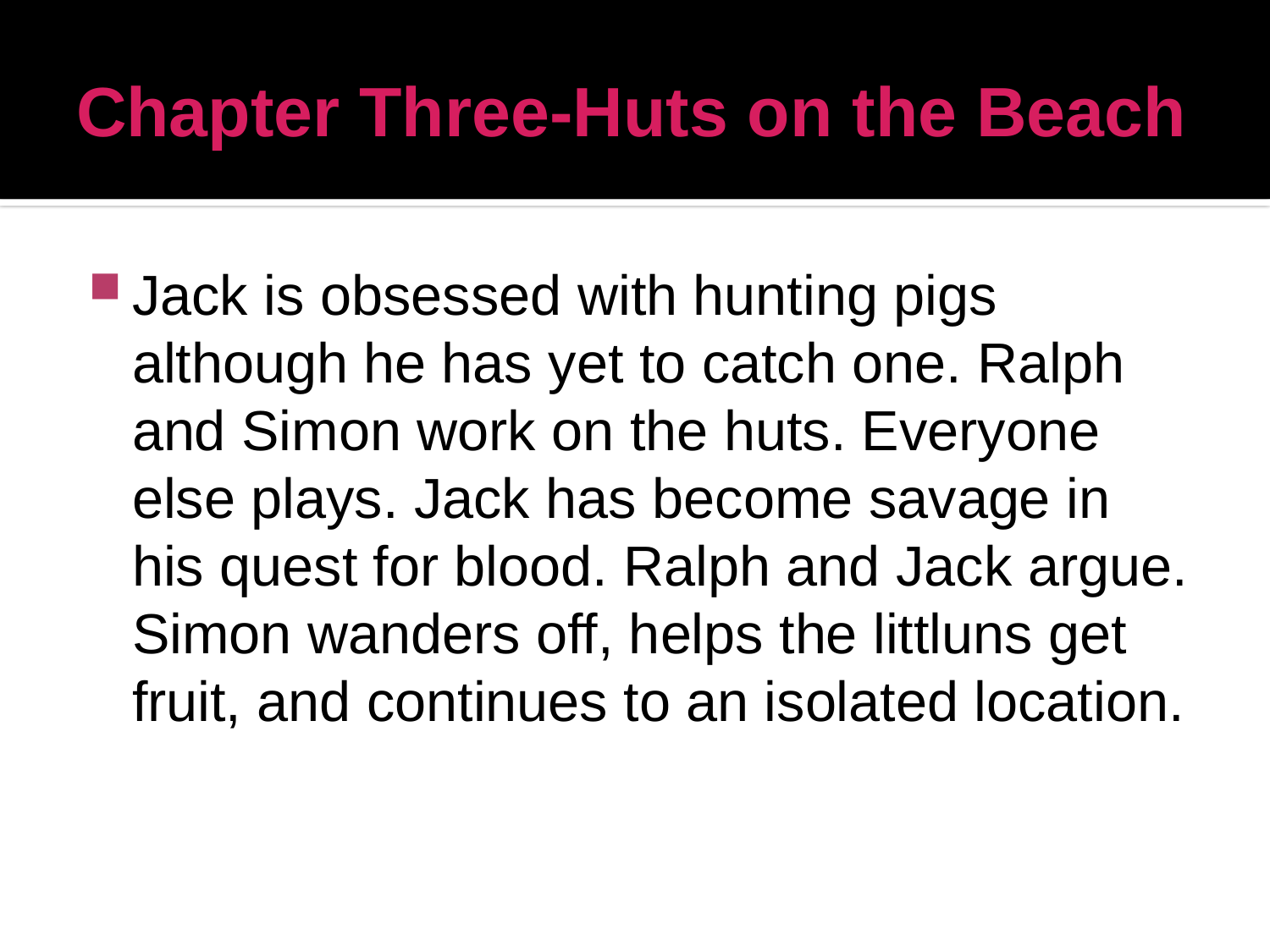

# Chapter Three-Huts on the Beach
Jack is obsessed with hunting pigs although he has yet to catch one. Ralph and Simon work on the huts. Everyone else plays. Jack has become savage in his quest for blood. Ralph and Jack argue. Simon wanders off, helps the littluns get fruit, and continues to an isolated location.